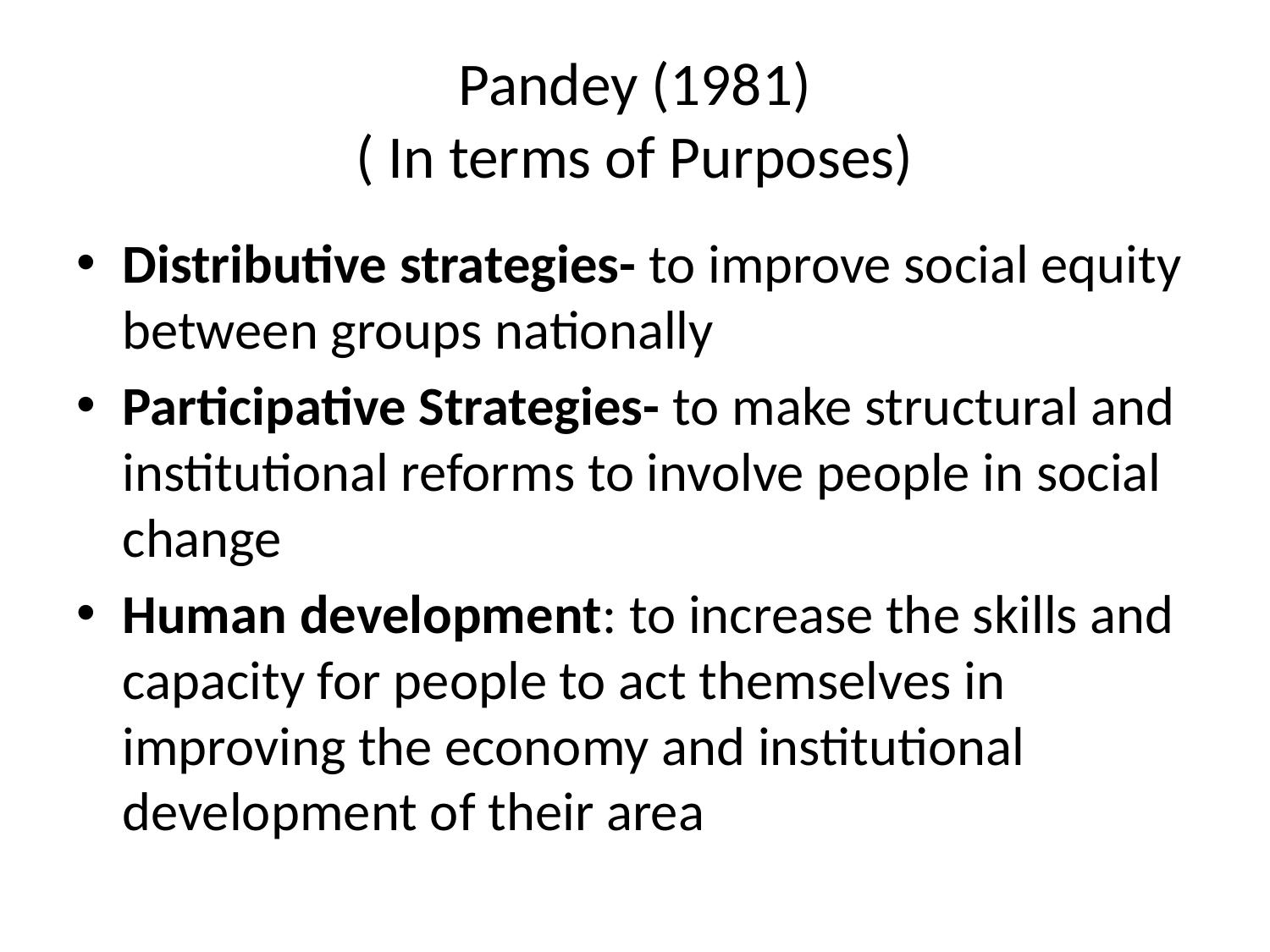

# Pandey (1981) ( In terms of Purposes)
Distributive strategies- to improve social equity between groups nationally
Participative Strategies- to make structural and institutional reforms to involve people in social change
Human development: to increase the skills and capacity for people to act themselves in improving the economy and institutional development of their area